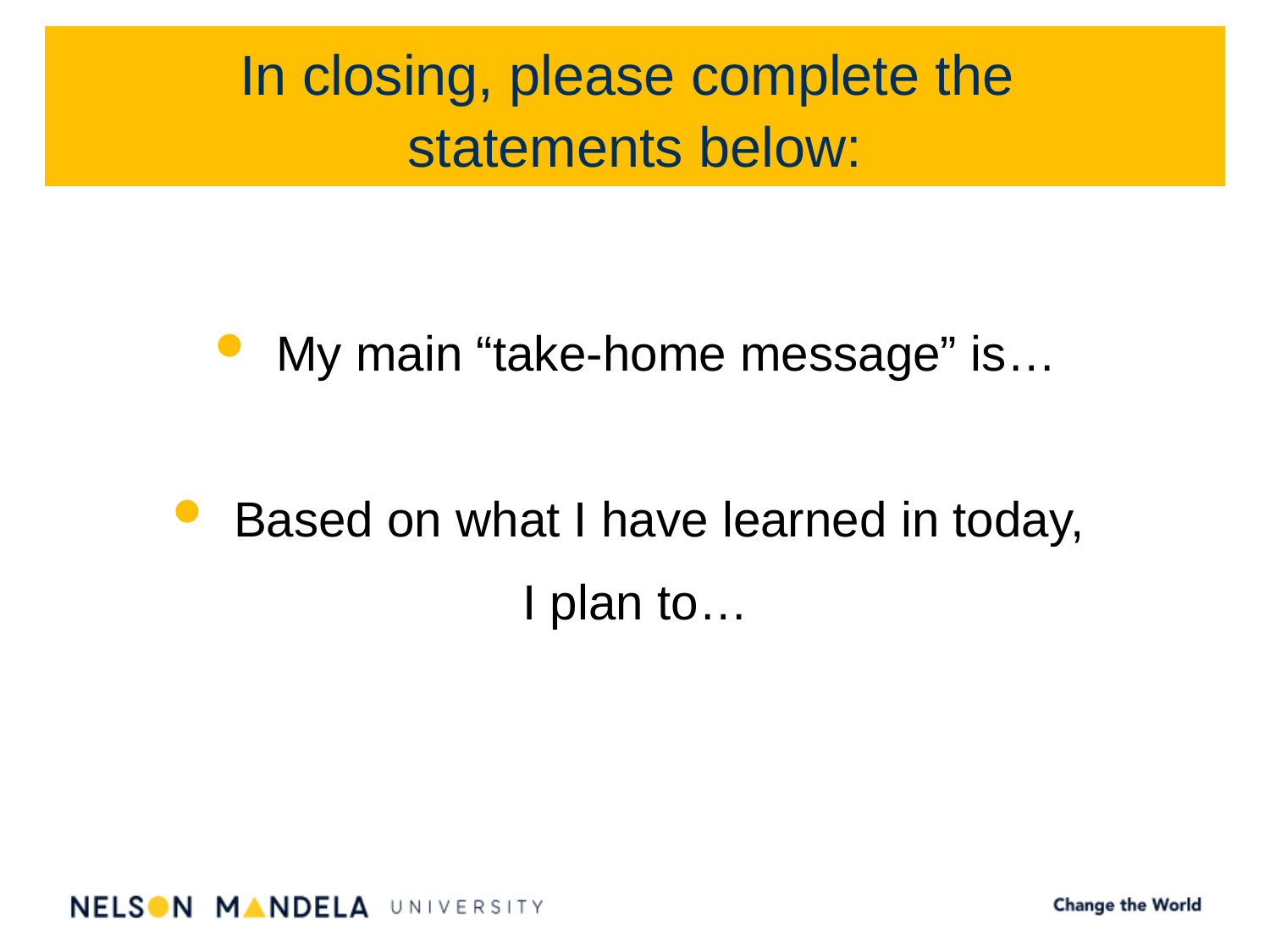

# In closing, please complete the statements below:

 My main “take-home message” is…

 Based on what I have learned in today,
I plan to…